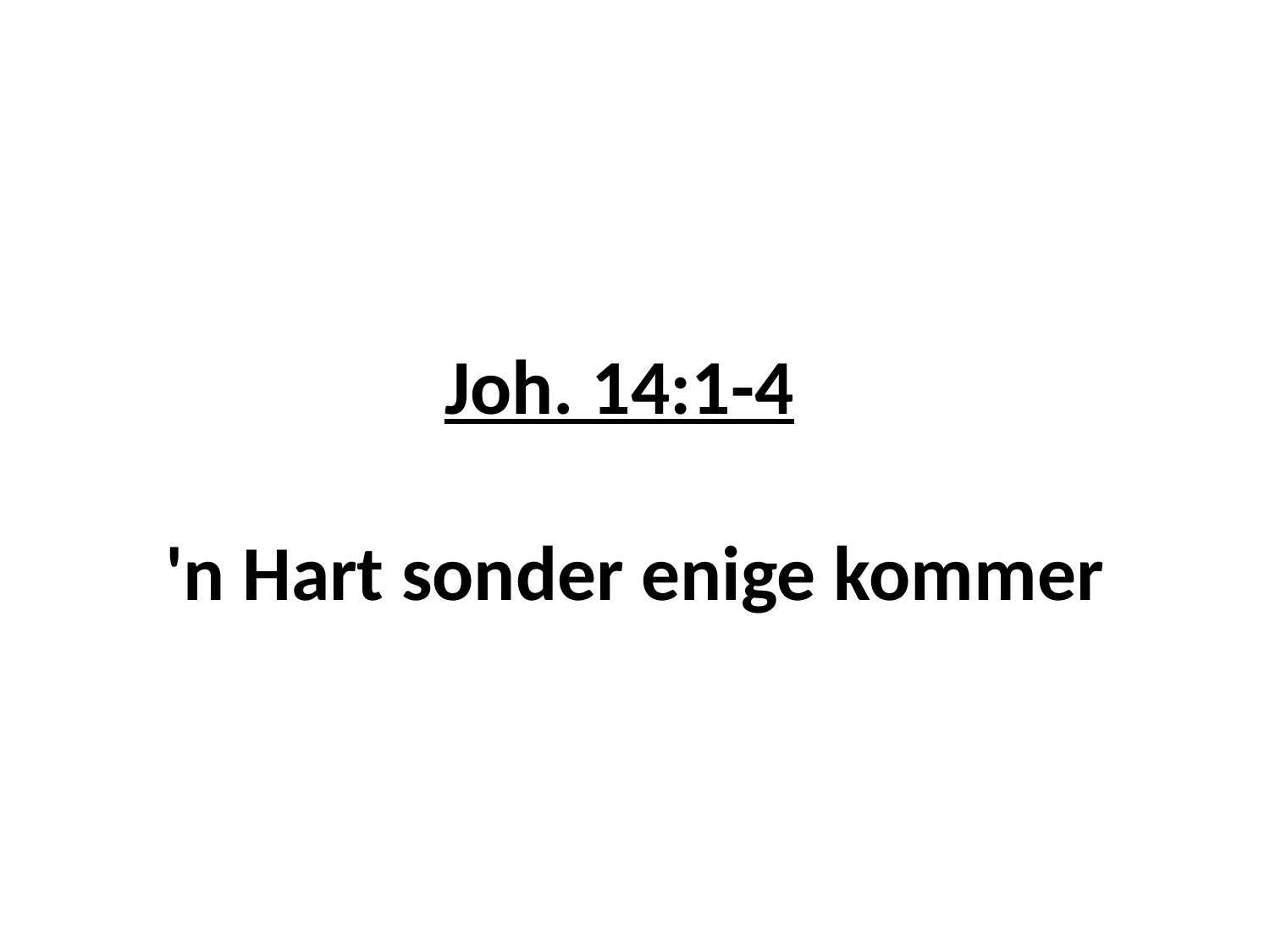

# Joh. 14:1-4 'n Hart sonder enige kommer